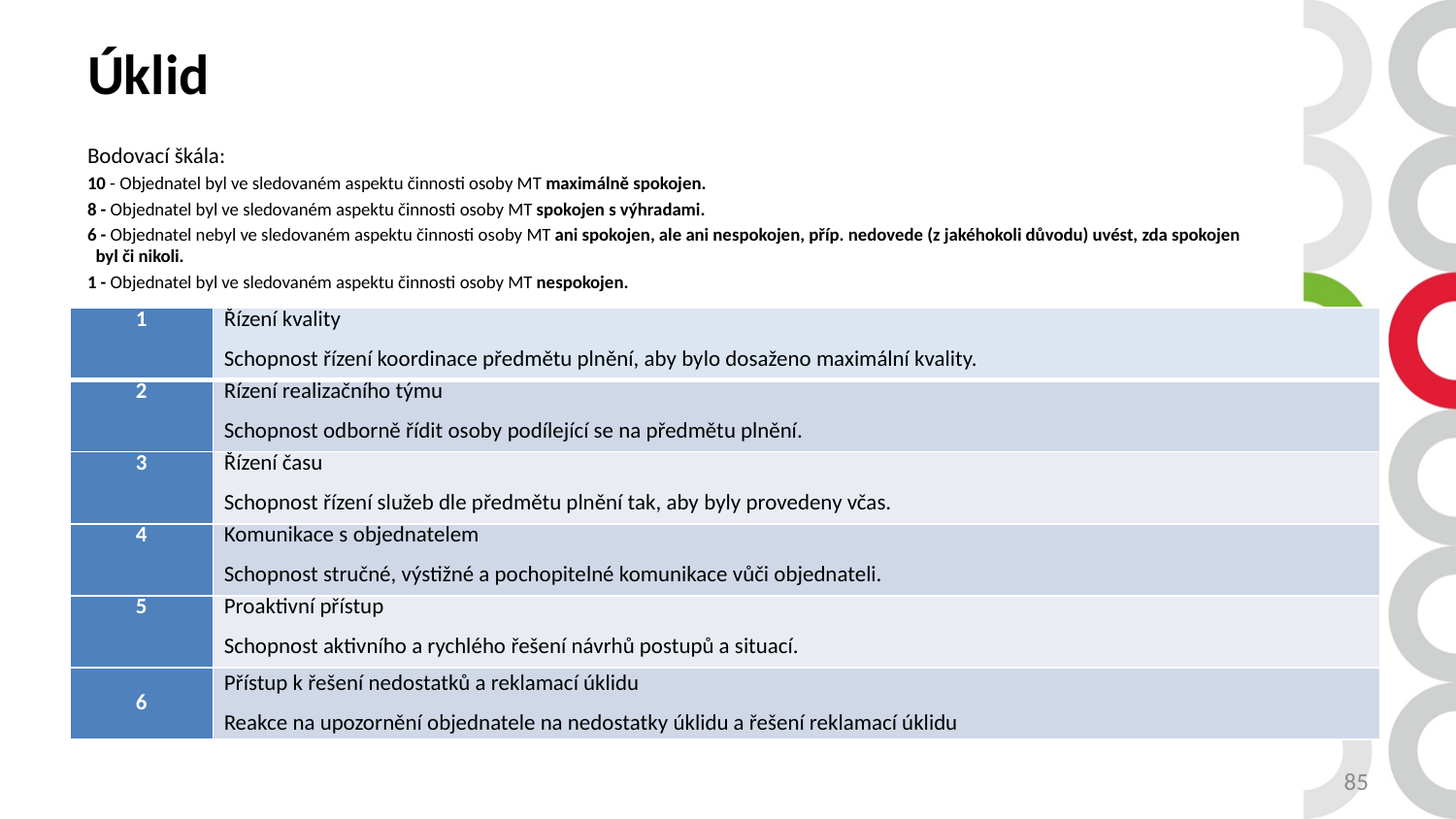

# Úklid
Bodovací škála:
10 - Objednatel byl ve sledovaném aspektu činnosti osoby MT maximálně spokojen.
8 - Objednatel byl ve sledovaném aspektu činnosti osoby MT spokojen s výhradami.
6 - Objednatel nebyl ve sledovaném aspektu činnosti osoby MT ani spokojen, ale ani nespokojen, příp. nedovede (z jakéhokoli důvodu) uvést, zda spokojen    byl či nikoli.
1 - Objednatel byl ve sledovaném aspektu činnosti osoby MT nespokojen.

| 1 | Řízení kvality Schopnost řízení koordinace předmětu plnění, aby bylo dosaženo maximální kvality. |
| --- | --- |
| 2 | Řízení realizačního týmu Schopnost odborně řídit osoby podílející se na předmětu plnění. |
| 3 | Řízení času Schopnost řízení služeb dle předmětu plnění tak, aby byly provedeny včas. |
| 4 | Komunikace s objednatelem Schopnost stručné, výstižné a pochopitelné komunikace vůči objednateli. |
| 5 | Proaktivní přístup Schopnost aktivního a rychlého řešení návrhů postupů a situací. |
| 6 | Přístup k řešení nedostatků a reklamací úklidu Reakce na upozornění objednatele na nedostatky úklidu a řešení reklamací úklidu |

85